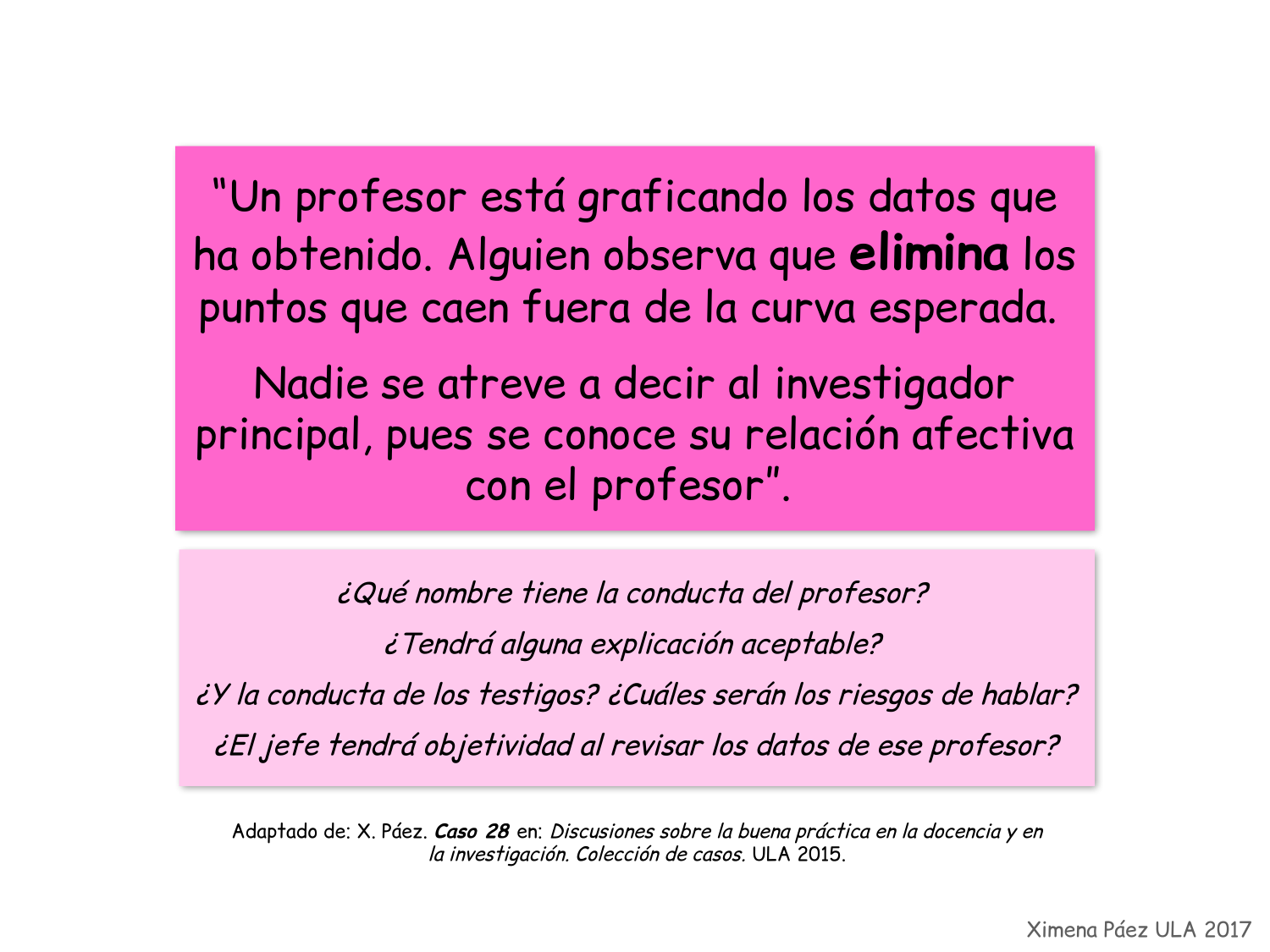

“Un profesor está graficando los datos que ha obtenido. Alguien observa que elimina los puntos que caen fuera de la curva esperada.

Nadie se atreve a decir al investigador principal, pues se conoce su relación afectiva con el profesor”.

¿Qué nombre tiene la conducta del profesor?

¿Tendrá alguna explicación aceptable?

¿Y la conducta de los testigos? ¿Cuáles serán los riesgos de hablar?

¿El jefe tendrá objetividad al revisar los datos de ese profesor?

Adaptado de: X. Páez. Caso 28 en: Discusiones sobre la buena práctica en la docencia y en la investigación. Colección de casos. ULA 2015.
Ximena Páez ULA 2017